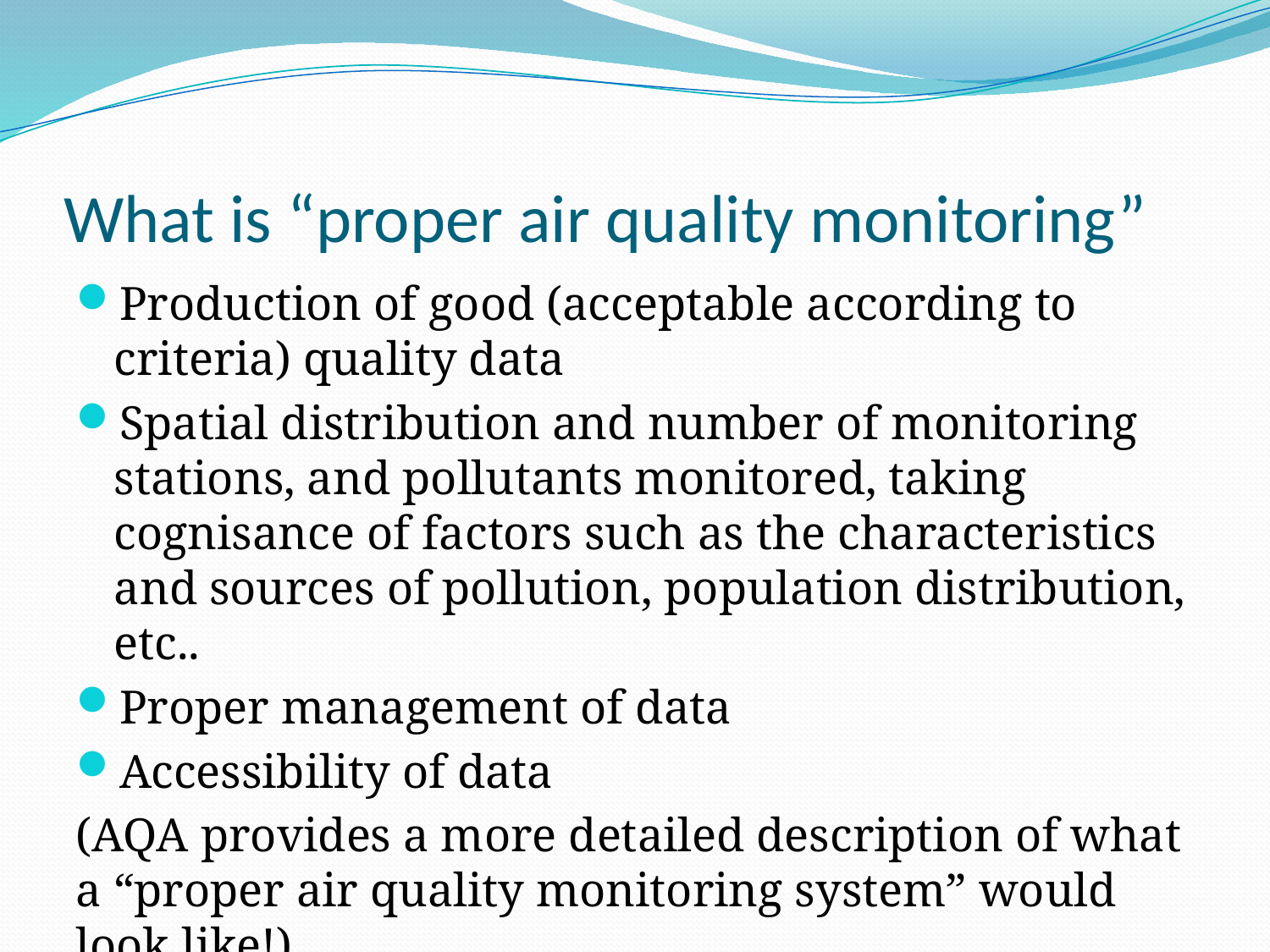

# What is “proper air quality monitoring”
Production of good (acceptable according to criteria) quality data
Spatial distribution and number of monitoring stations, and pollutants monitored, taking cognisance of factors such as the characteristics and sources of pollution, population distribution, etc..
Proper management of data
Accessibility of data
(AQA provides a more detailed description of what a “proper air quality monitoring system” would look like!)